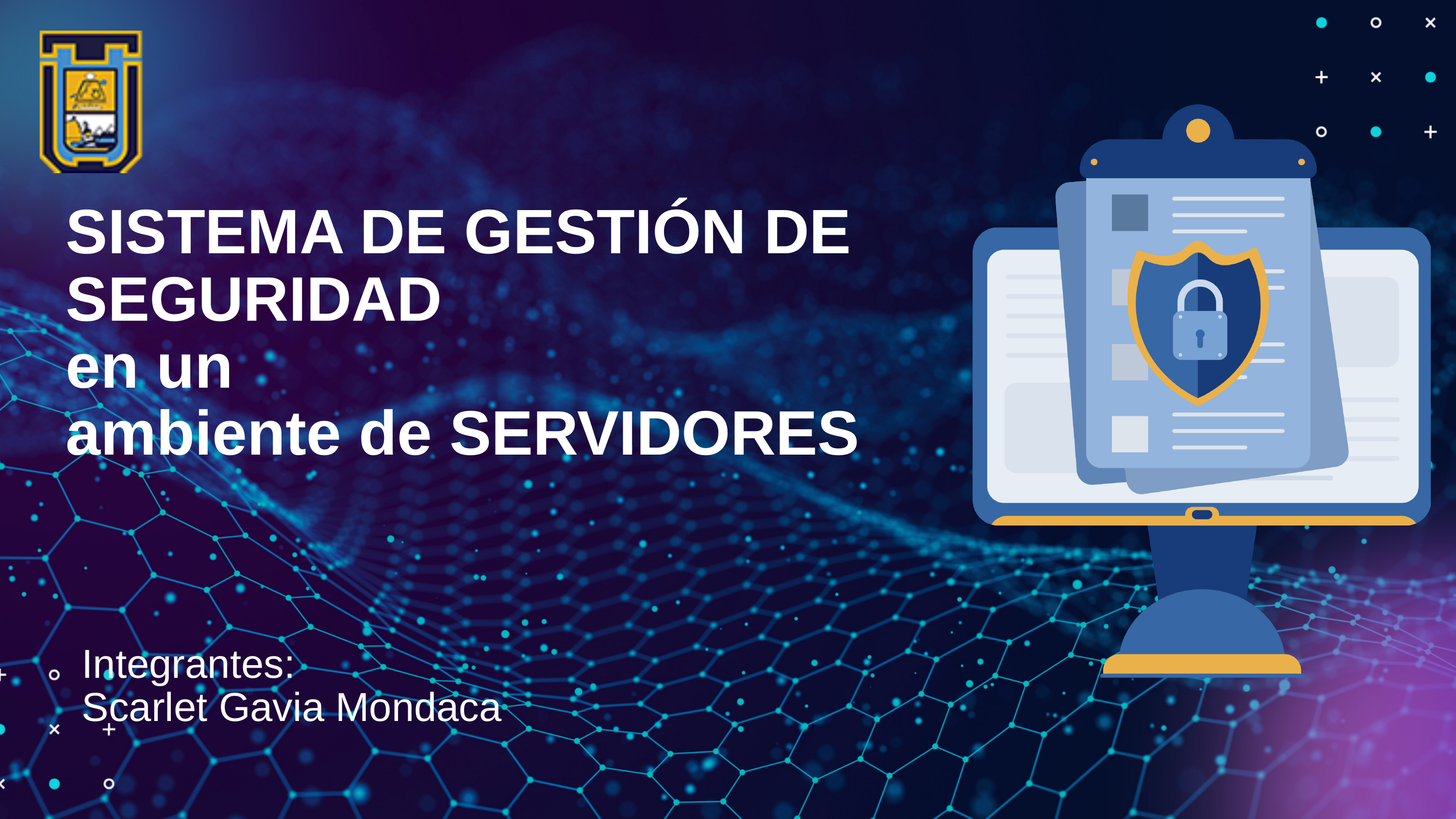

SISTEMA DE GESTIÓN DE SEGURIDAD
en un
ambiente de SERVIDORES

Integrantes:
Scarlet Gavia Mondaca